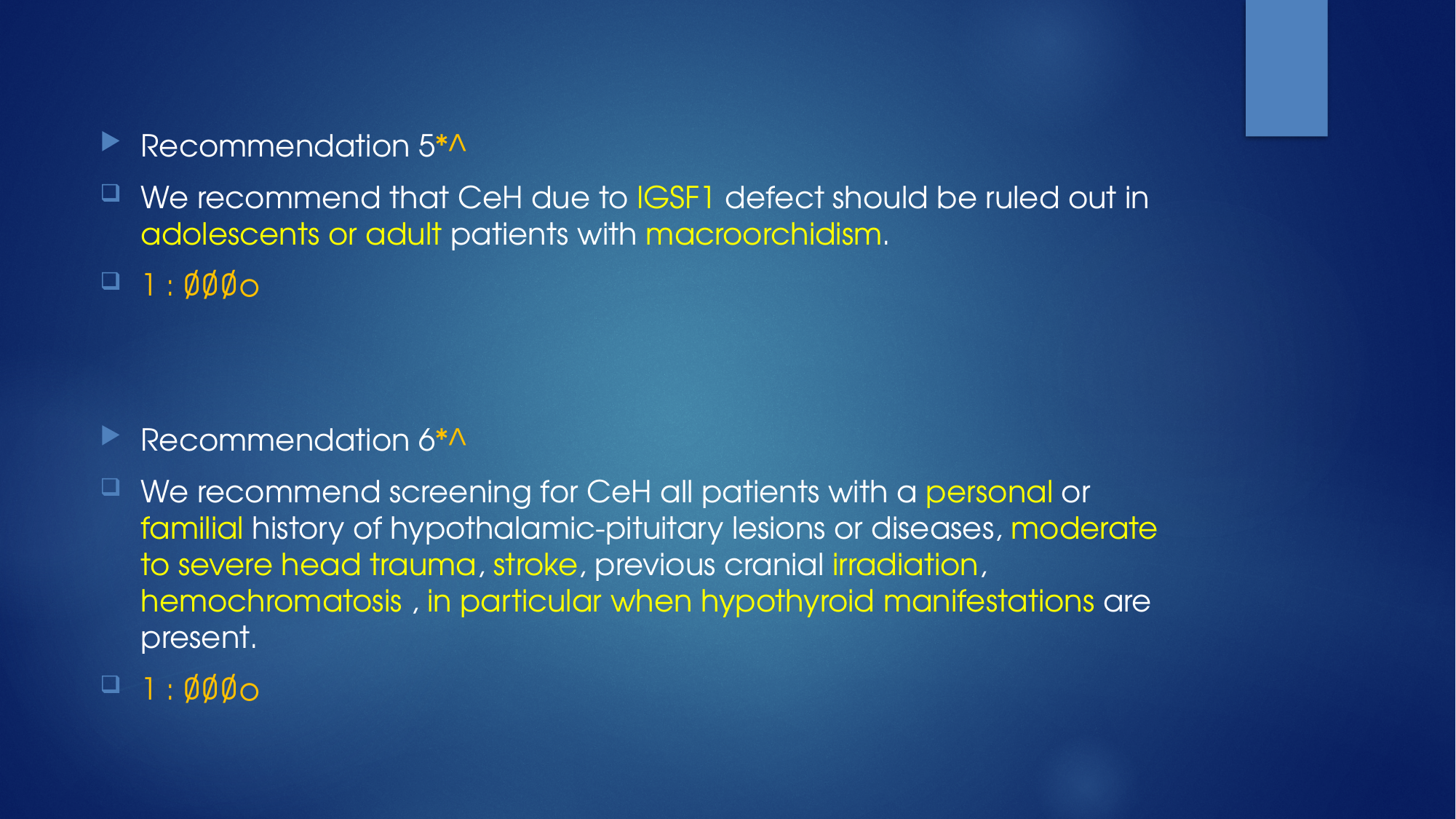

Recommendation 5*^
We recommend that CeH due to IGSF1 defect should be ruled out in adolescents or adult patients with macroorchidism.
1 : ∅∅∅○

Recommendation 6*^
We recommend screening for CeH all patients with a personal or familial history of hypothalamic-pituitary lesions or diseases, moderate to severe head trauma, stroke, previous cranial irradiation, hemochromatosis , in particular when hypothyroid manifestations are present.
1 : ∅∅∅○